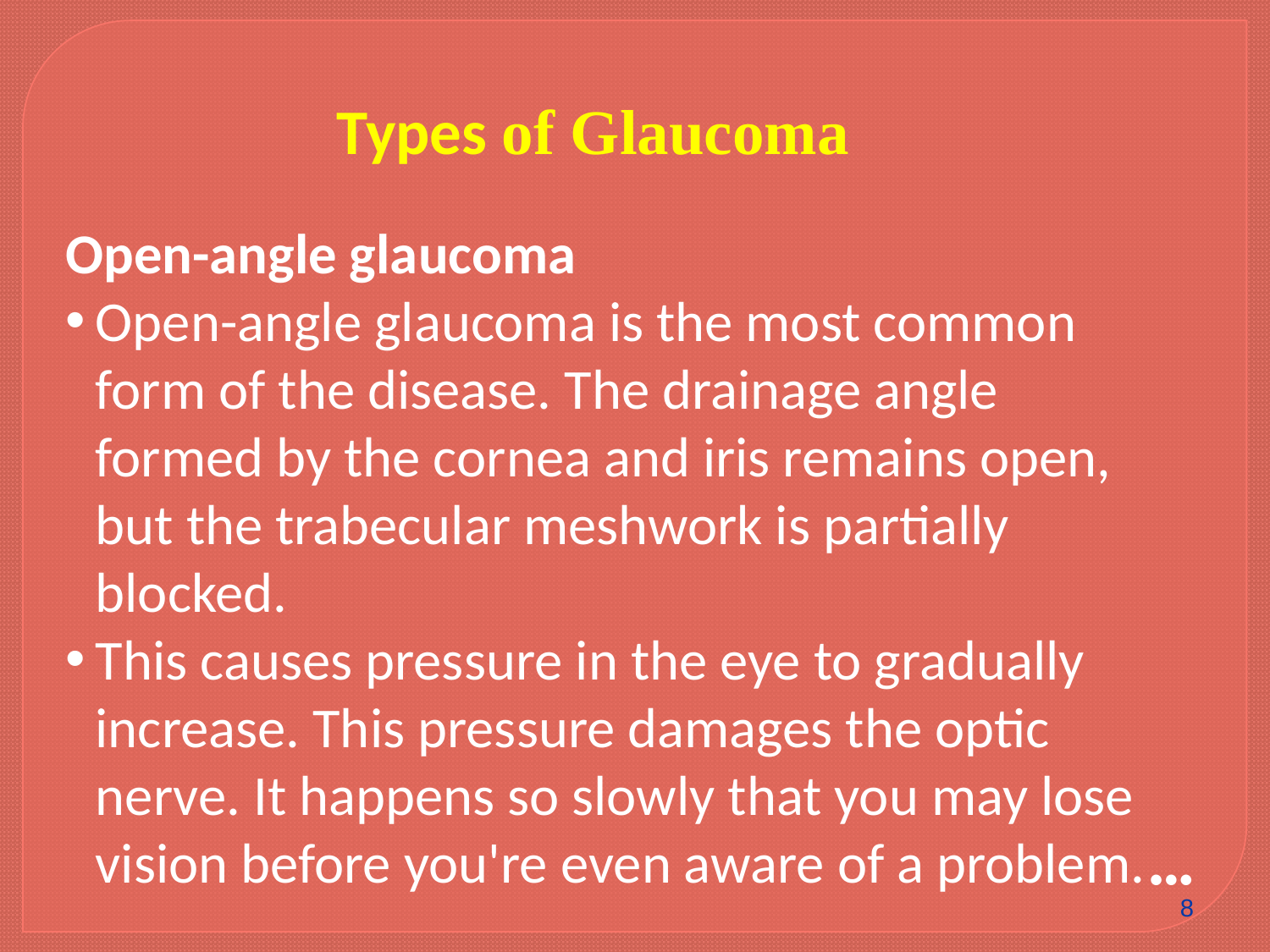

Types of Glaucoma
Open-angle glaucoma
Open-angle glaucoma is the most common form of the disease. The drainage angle formed by the cornea and iris remains open, but the trabecular meshwork is partially blocked.
This causes pressure in the eye to gradually increase. This pressure damages the optic nerve. It happens so slowly that you may lose vision before you're even aware of a problem.
●●●
8